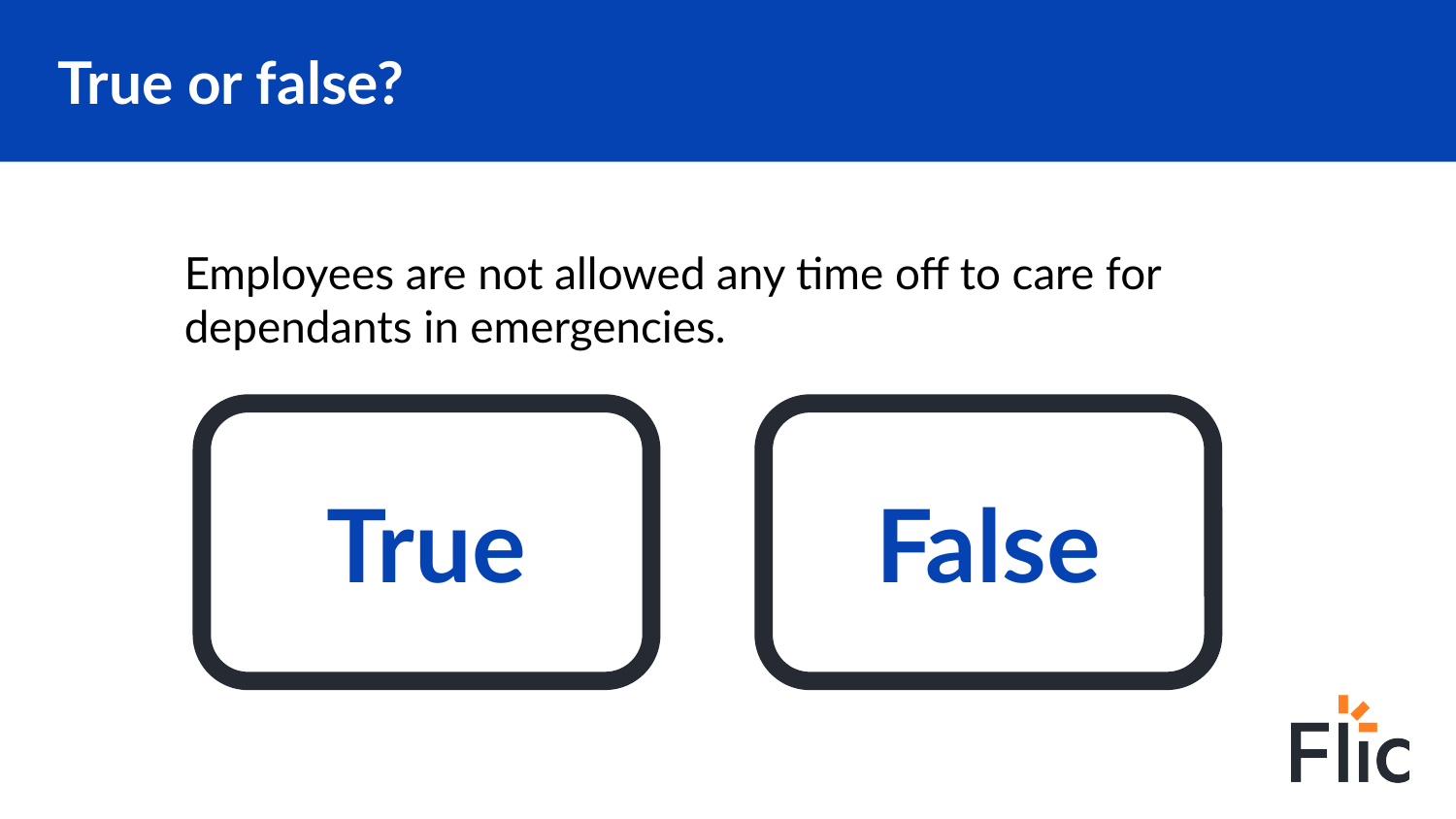

# True or false?
Employees are not allowed any time off to care for dependants in emergencies.
True
False